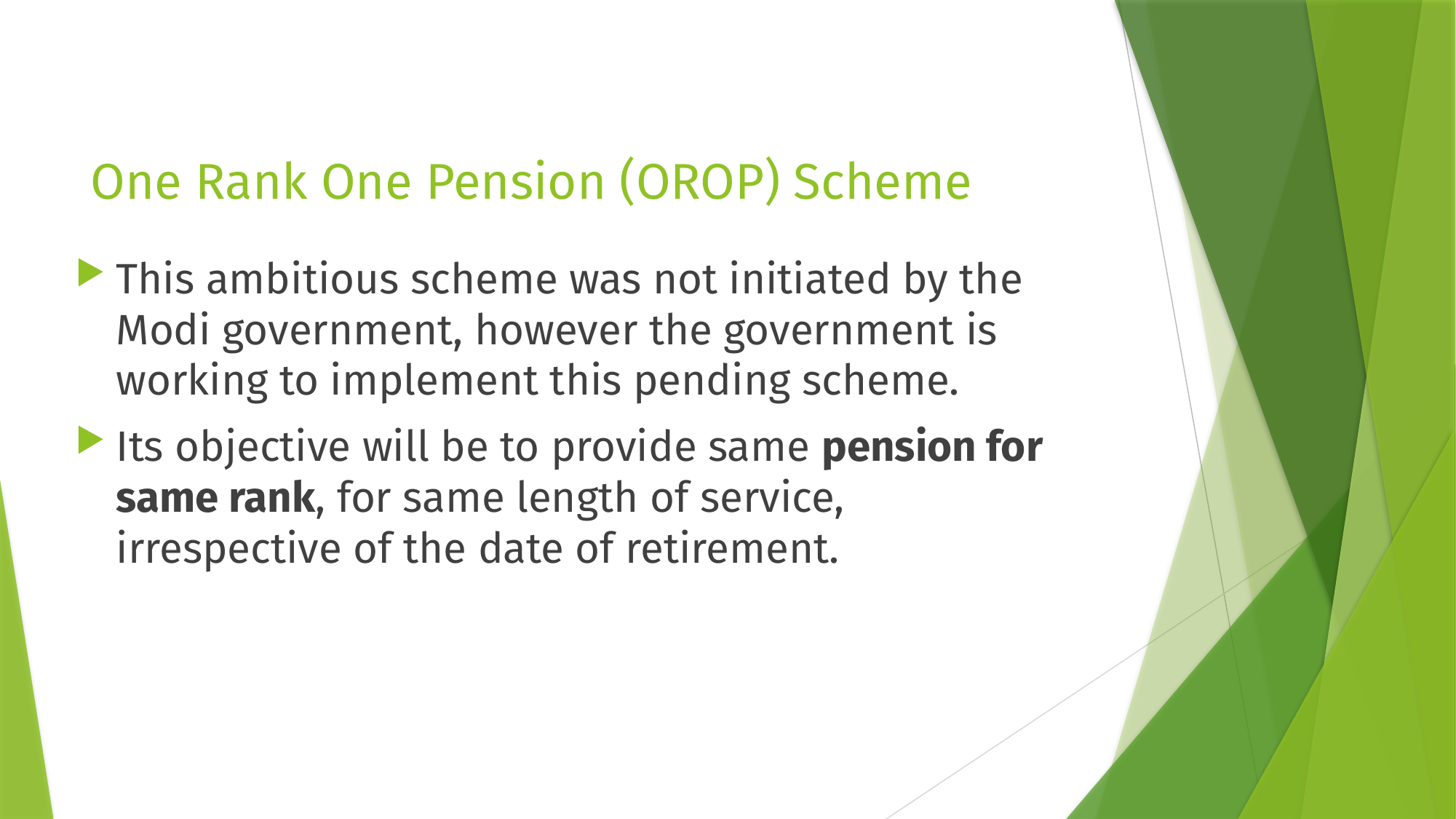

# One Rank One Pension (OROP) Scheme
This ambitious scheme was not initiated by the Modi government, however the government is working to implement this pending scheme.
Its objective will be to provide same pension for same rank, for same length of service, irrespective of the date of retirement.